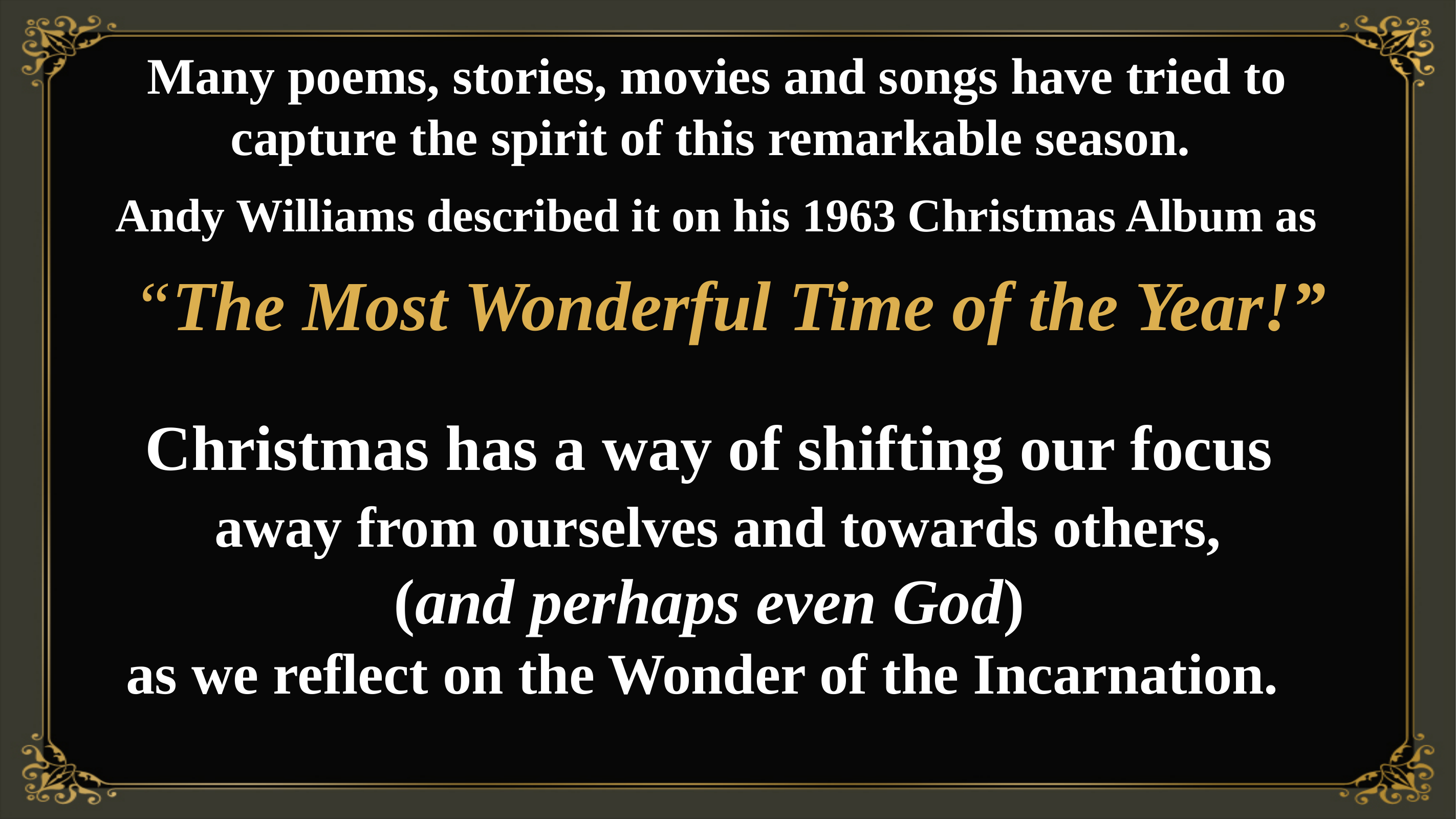

Many poems, stories, movies and songs have tried to capture the spirit of this remarkable season.
Andy Williams described it on his 1963 Christmas Album as
  “The Most Wonderful Time of the Year!”

Christmas has a way of shifting our focus
 away from ourselves and towards others,
(and perhaps even God)
as we reflect on the Wonder of the Incarnation.